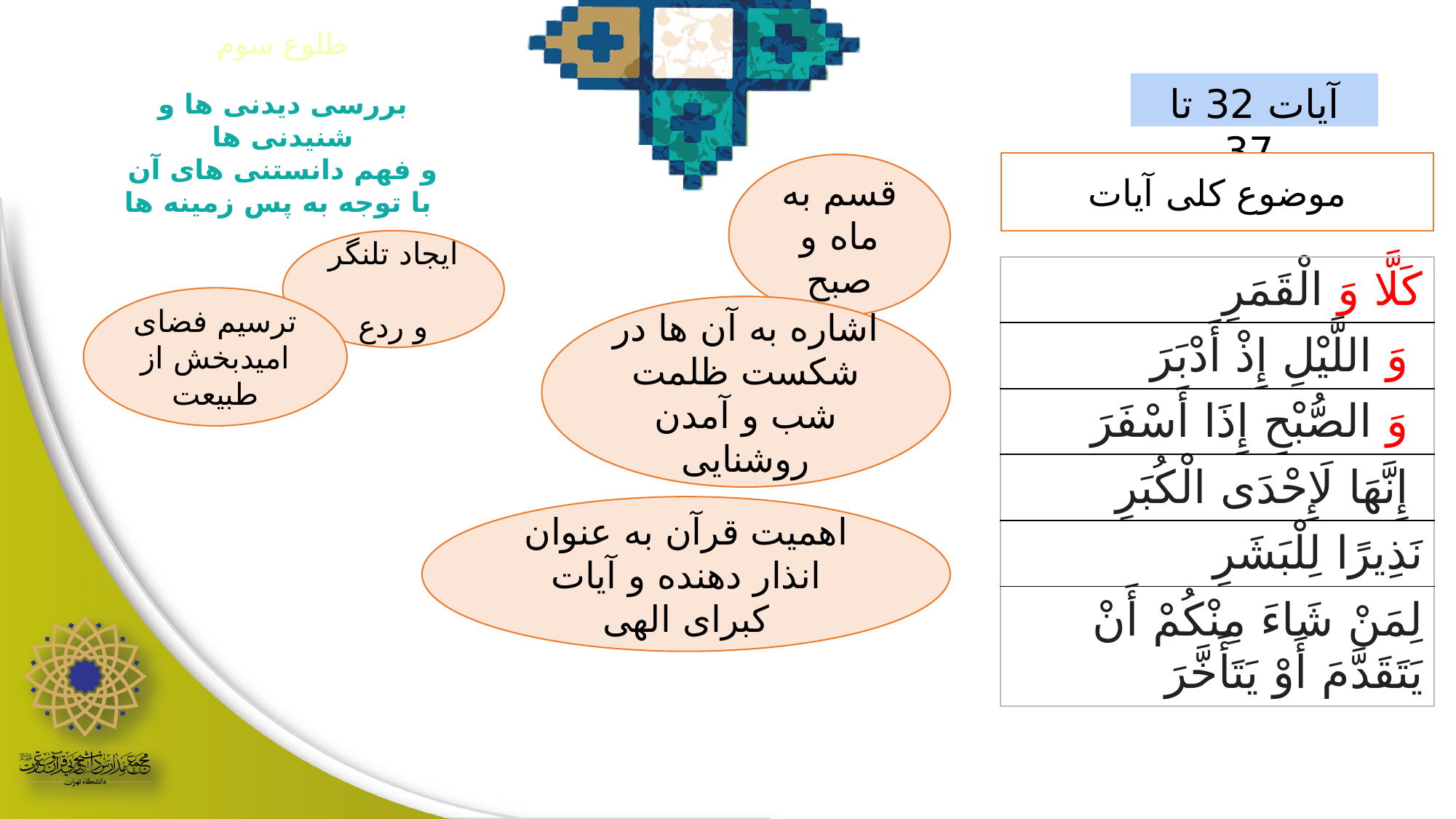

طلوع سوم
آیات 32 تا 37
بررسی دیدنی ها و شنیدنی ها
و فهم دانستنی های آن
 با توجه به پس زمینه ها
موضوع کلی آیات
قسم به ماه و صبح
ایجاد تلنگر
و ردع
| كَلَّا وَ الْقَمَرِ |
| --- |
| وَ اللَّيْلِ إِذْ أَدْبَرَ |
| وَ الصُّبْحِ إِذَا أَسْفَرَ |
| إِنَّهَا لَإِحْدَى الْكُبَرِ |
| نَذِيرًا لِلْبَشَرِ |
| لِمَنْ شَاءَ مِنْكُمْ أَنْ يَتَقَدَّمَ أَوْ يَتَأَخَّرَ |
ترسیم فضای امیدبخش از طبیعت
اشاره به آن ها در شکست ظلمت شب و آمدن روشنایی
اهمیت قرآن به عنوان انذار دهنده و آیات کبرای الهی